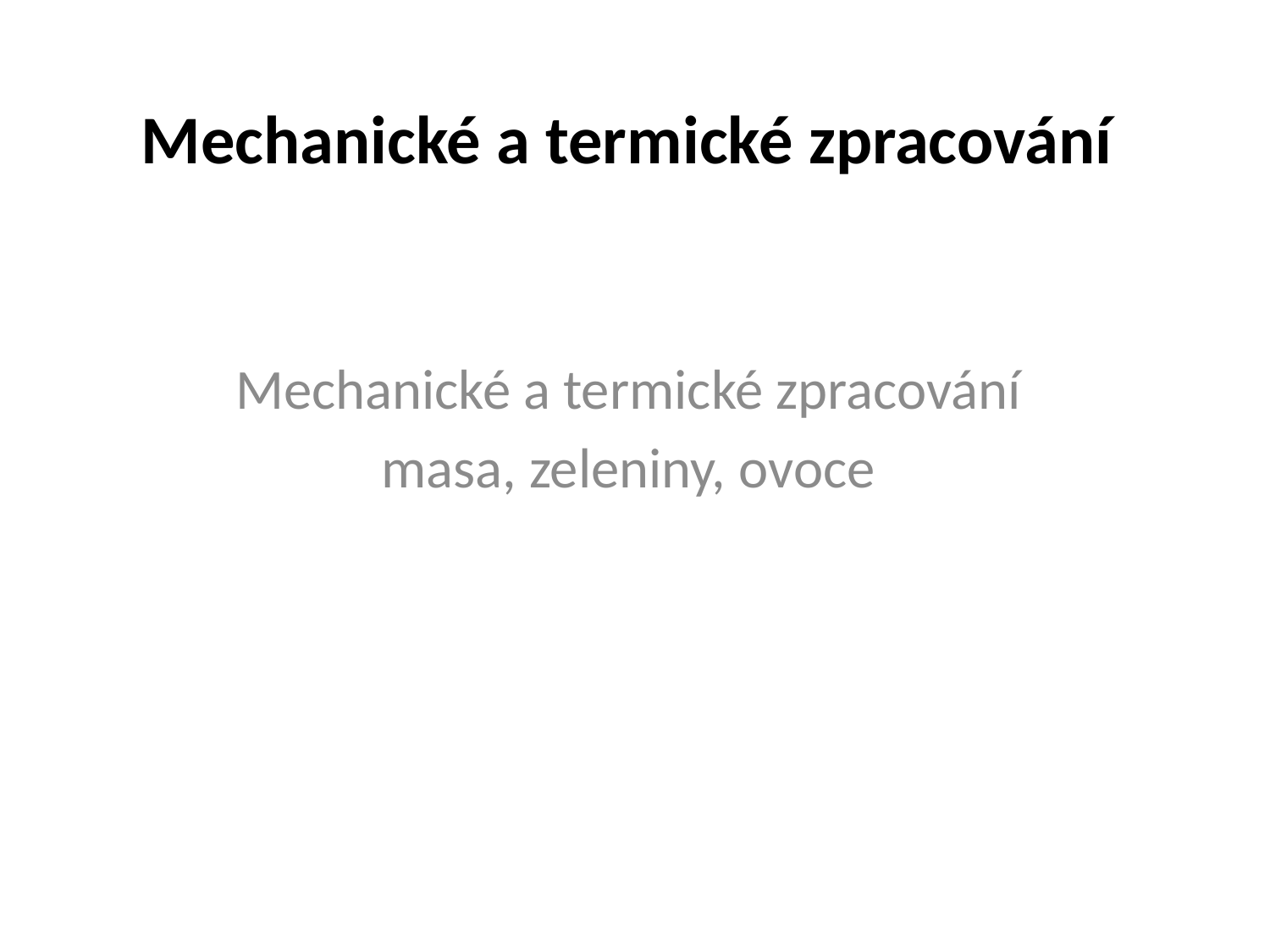

# Mechanické a termické zpracování
Mechanické a termické zpracování
masa, zeleniny, ovoce